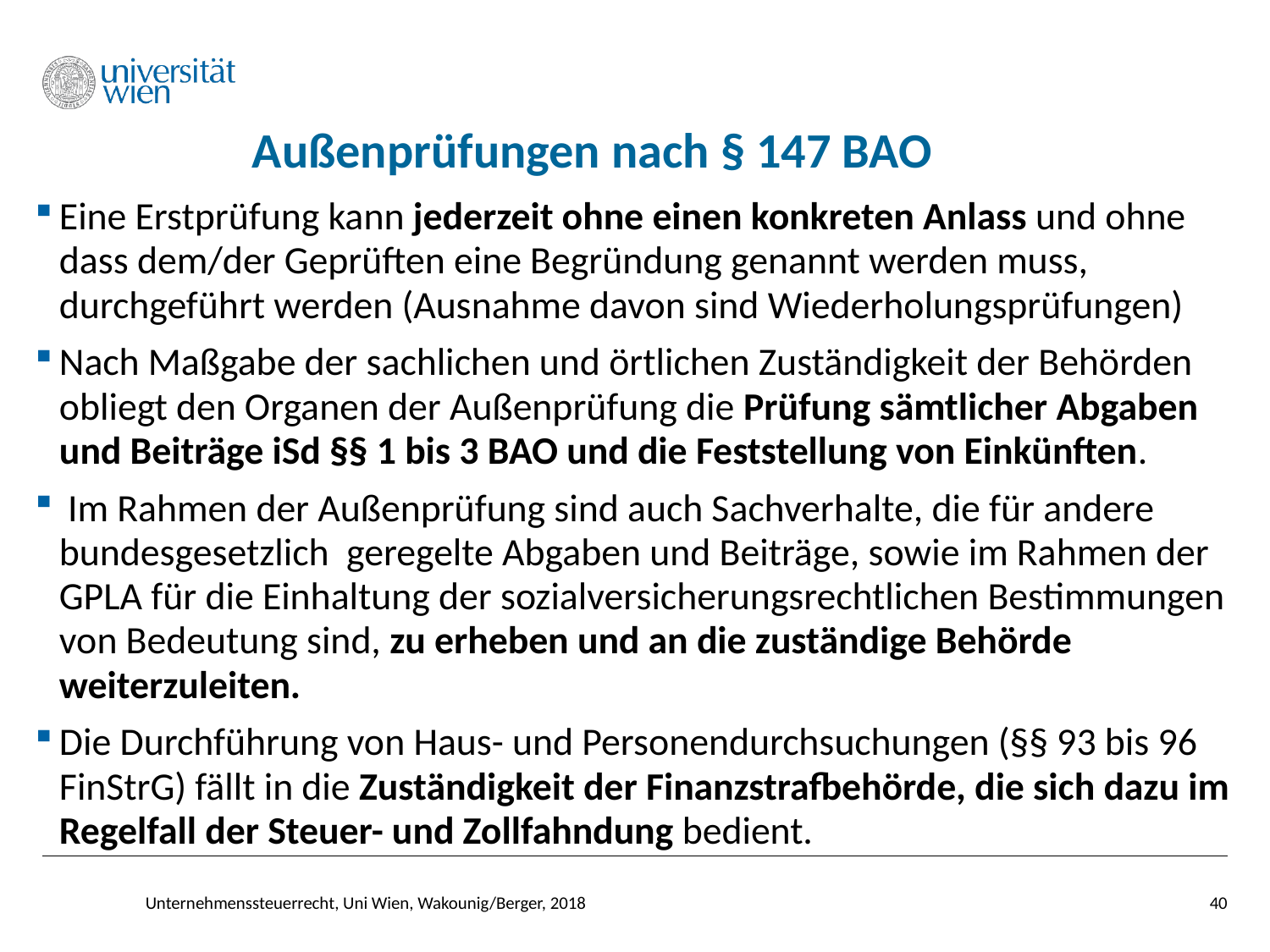

# Außenprüfungen nach § 147 BAO
Eine Erstprüfung kann jederzeit ohne einen konkreten Anlass und ohne dass dem/der Geprüften eine Begründung genannt werden muss, durchgeführt werden (Ausnahme davon sind Wiederholungsprüfungen)
Nach Maßgabe der sachlichen und örtlichen Zuständigkeit der Behörden obliegt den Organen der Außenprüfung die Prüfung sämtlicher Abgaben und Beiträge iSd §§ 1 bis 3 BAO und die Feststellung von Einkünften.
 Im Rahmen der Außenprüfung sind auch Sachverhalte, die für andere bundesgesetzlich  geregelte Abgaben und Beiträge, sowie im Rahmen der GPLA für die Einhaltung der sozialversicherungsrechtlichen Bestimmungen von Bedeutung sind, zu erheben und an die zuständige Behörde weiterzuleiten.
Die Durchführung von Haus- und Personendurchsuchungen (§§ 93 bis 96 FinStrG) fällt in die Zuständigkeit der Finanzstrafbehörde, die sich dazu im Regelfall der Steuer- und Zollfahndung bedient.

40
Unternehmenssteuerrecht, Uni Wien, Wakounig/Berger, 2018